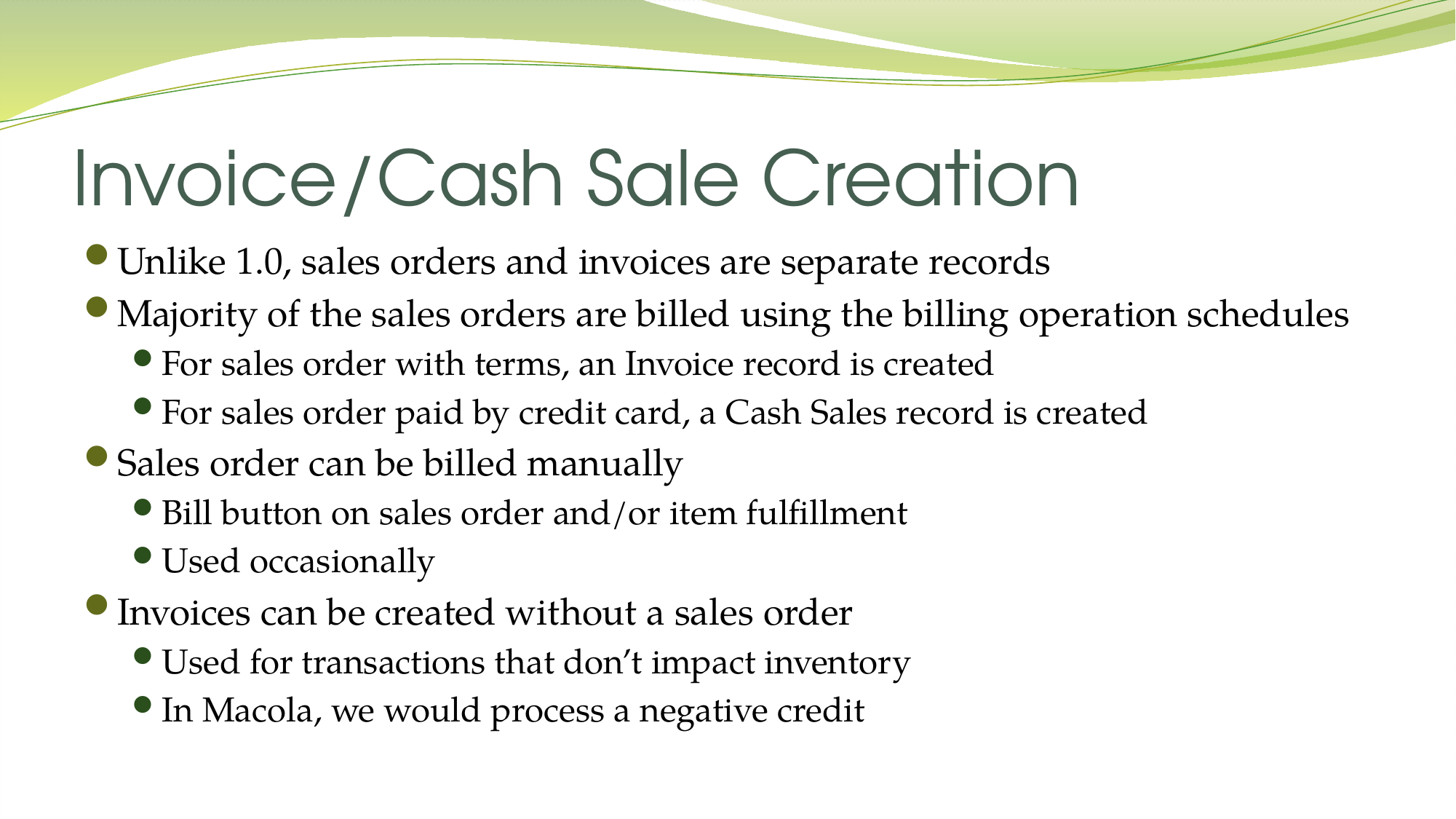

# Invoice/Cash Sale Creation
Unlike 1.0, sales orders and invoices are separate records
Majority of the sales orders are billed using the billing operation schedules
For sales order with terms, an Invoice record is created
For sales order paid by credit card, a Cash Sales record is created
Sales order can be billed manually
Bill button on sales order and/or item fulfillment
Used occasionally
Invoices can be created without a sales order
Used for transactions that don’t impact inventory
In Macola, we would process a negative credit